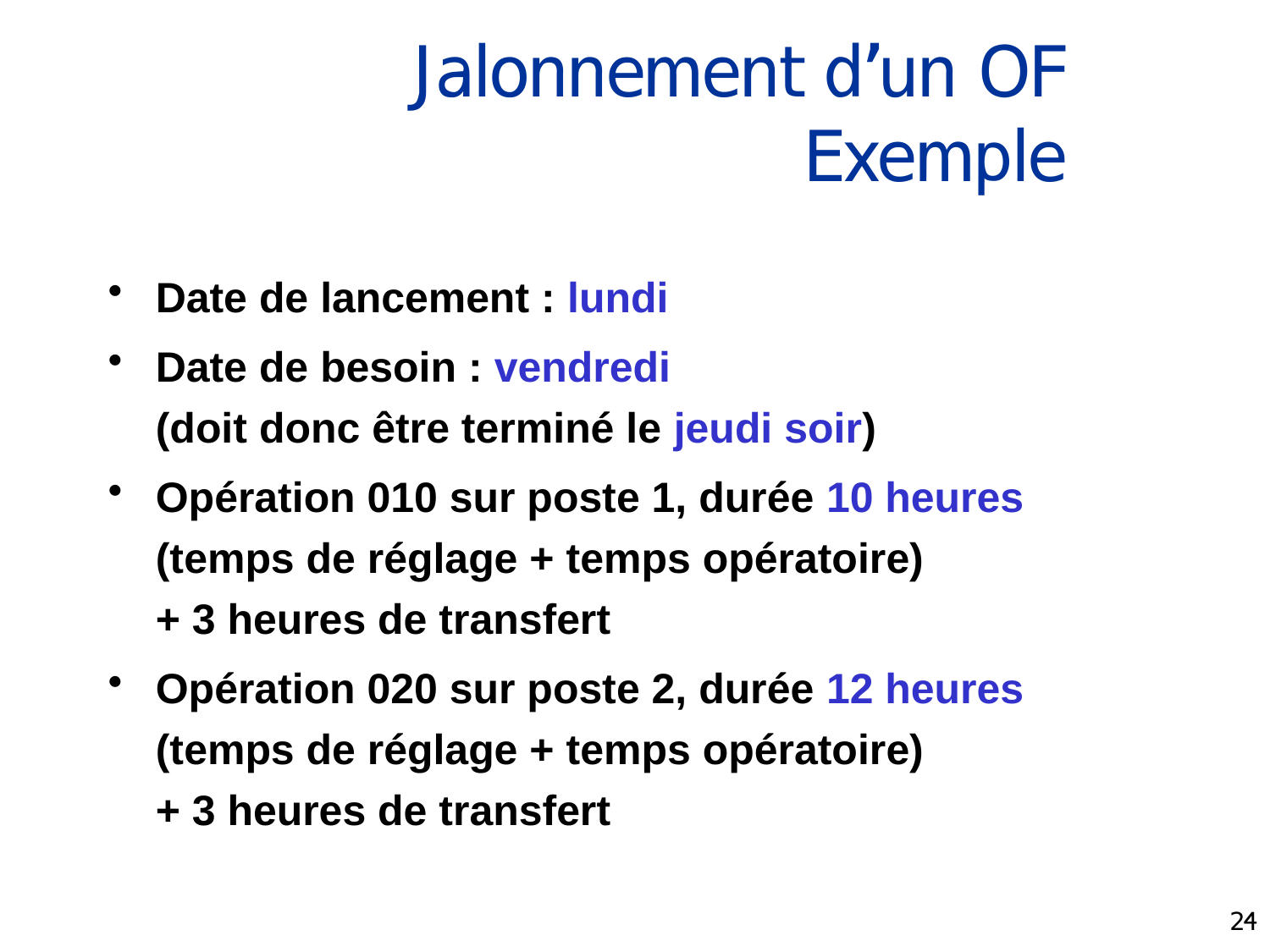

# Jalonnement d’un OF Exemple
Date de lancement : lundi
Date de besoin : vendredi
(doit donc être terminé le jeudi soir)
Opération 010 sur poste 1, durée 10 heures
(temps de réglage + temps opératoire)
+ 3 heures de transfert
Opération 020 sur poste 2, durée 12 heures
(temps de réglage + temps opératoire)
+ 3 heures de transfert
24